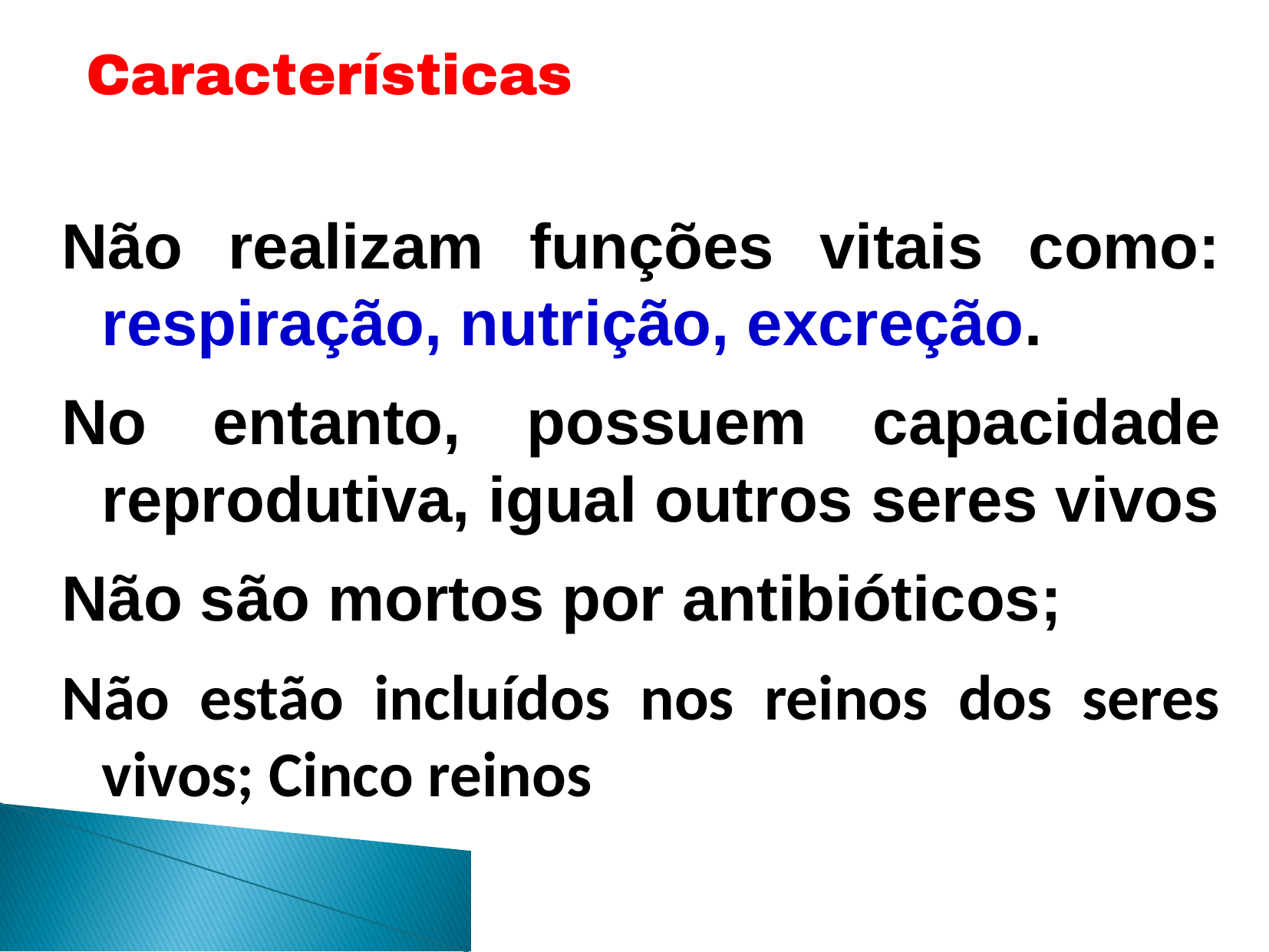

Características
Não realizam funções vitais como: respiração, nutrição, excreção.
No entanto, possuem capacidade reprodutiva, igual outros seres vivos
Não são mortos por antibióticos;
Não estão incluídos nos reinos dos seres vivos; Cinco reinos